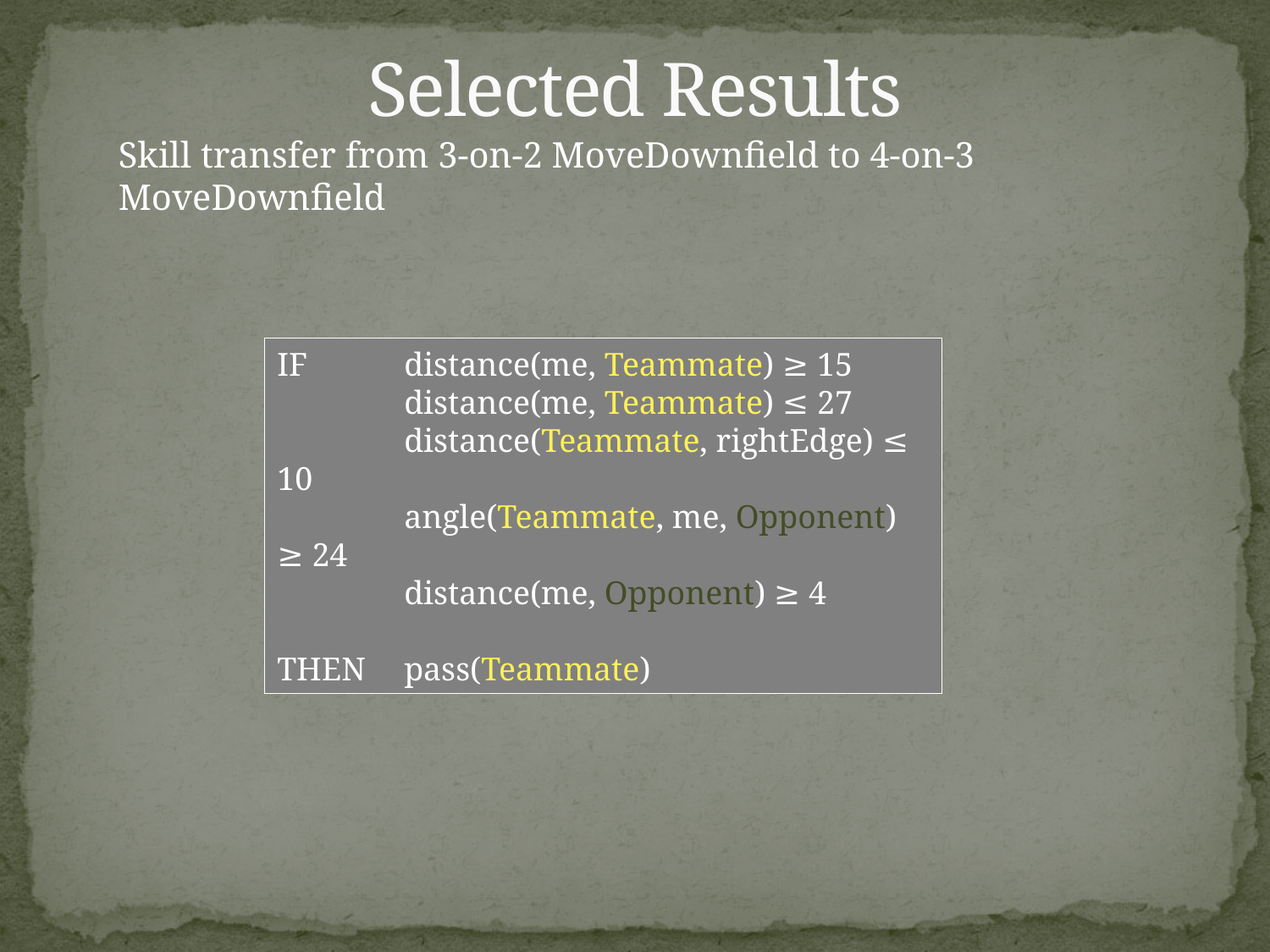

# Selected Results
Skill transfer from 3-on-2 MoveDownfield to 4-on-3 MoveDownfield
IF	distance(me, Teammate) ≥ 15
	distance(me, Teammate) ≤ 27
	distance(Teammate, rightEdge) ≤ 10
	angle(Teammate, me, Opponent) ≥ 24
	distance(me, Opponent) ≥ 4

THEN 	pass(Teammate)